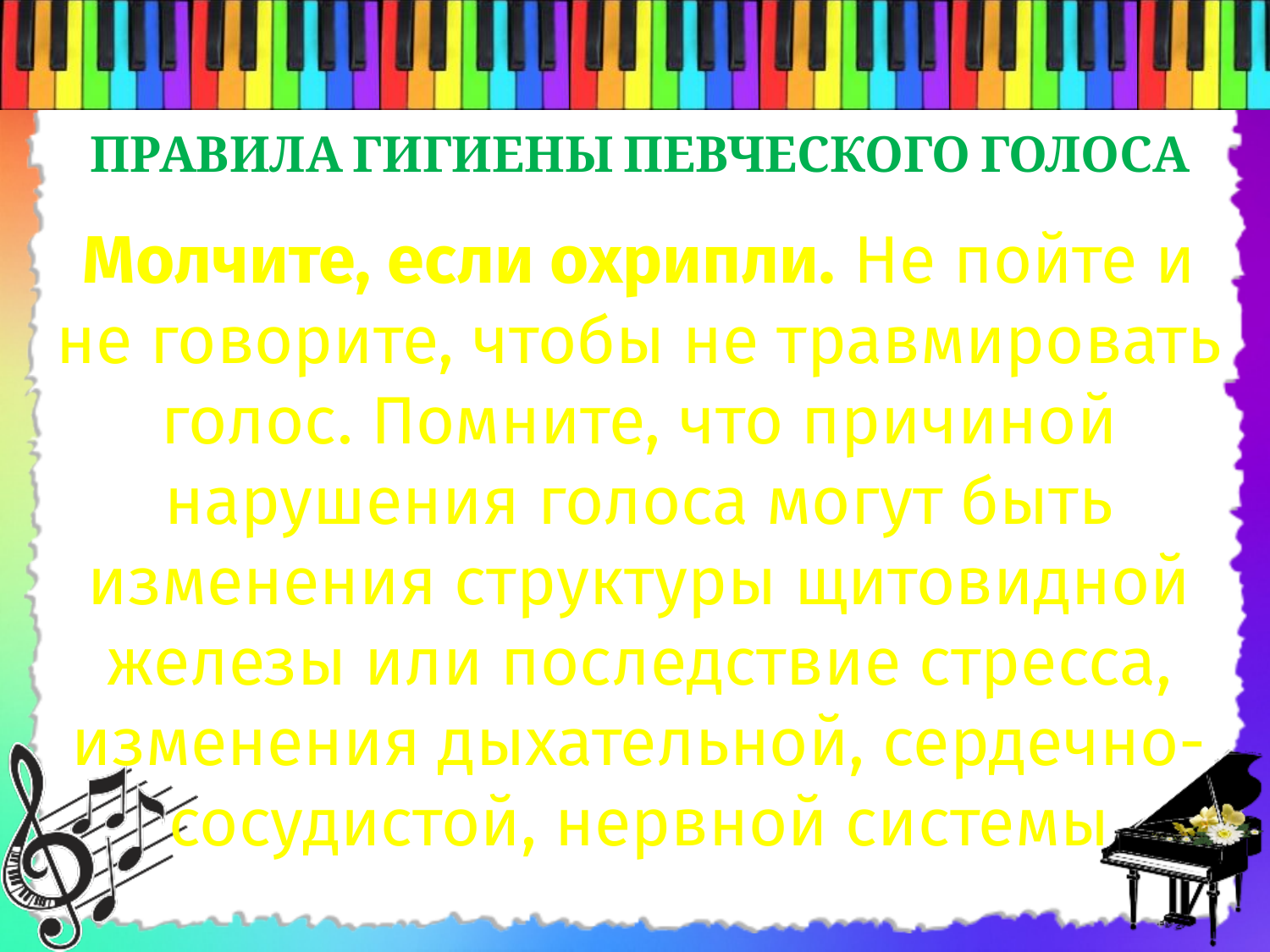

ПРАВИЛА ГИГИЕНЫ ПЕВЧЕСКОГО ГОЛОСА
Правило
№11
Молчите, если охрипли. Не пойте и не говорите, чтобы не травмировать голос. Помните, что причиной нарушения голоса могут быть изменения структуры щитовидной железы или последствие стресса, изменения дыхательной, сердечно-сосудистой, нервной системы